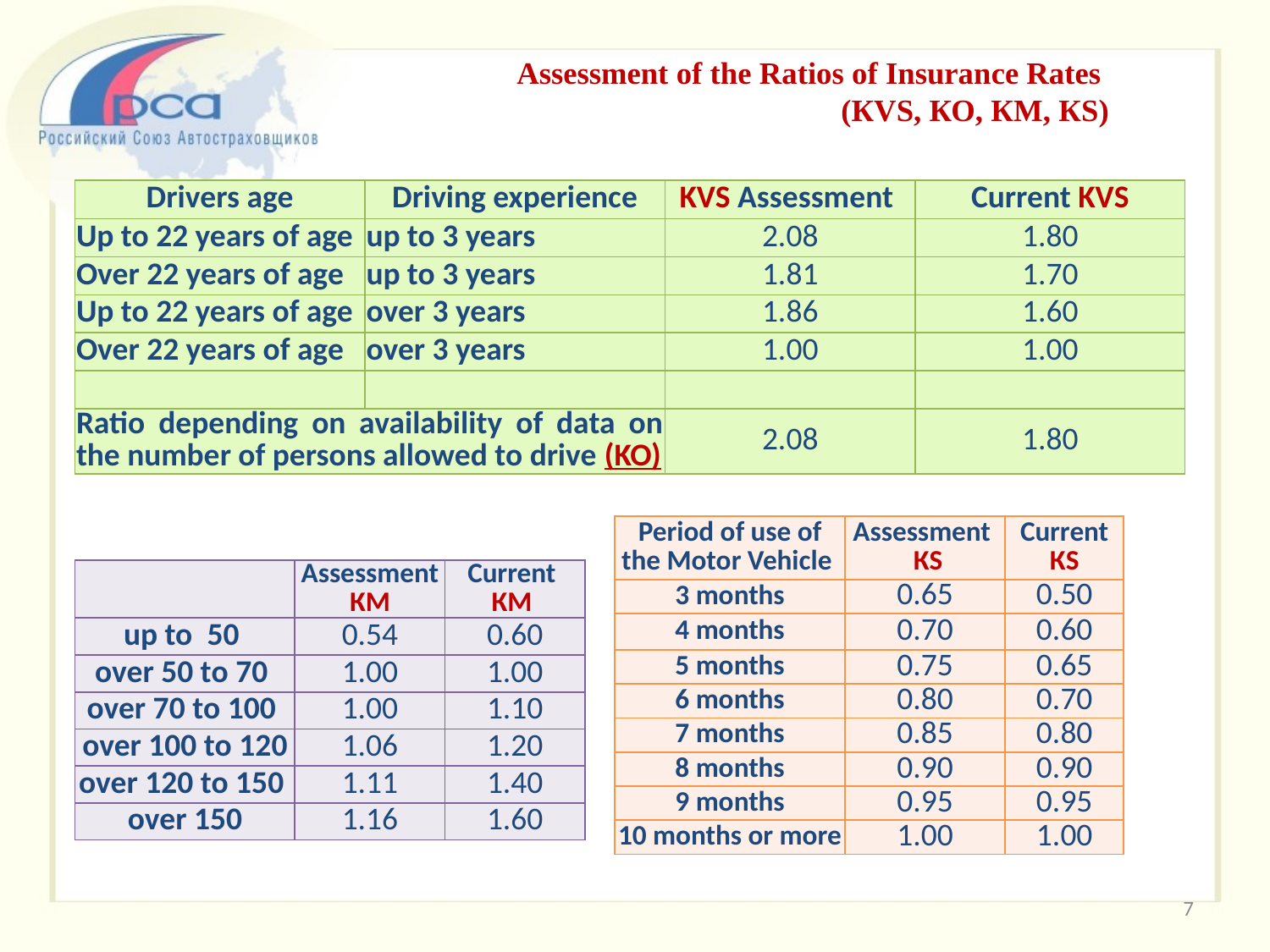

# Assessment of the Ratios of Insurance Rates (КVS, КО, КМ, КS)

| Drivers age | Driving experience | KVS Assessment | Current KVS |
| --- | --- | --- | --- |
| Up to 22 years of age | up to 3 years | 2.08 | 1.80 |
| Over 22 years of age | up to 3 years | 1.81 | 1.70 |
| Up to 22 years of age | over 3 years | 1.86 | 1.60 |
| Over 22 years of age | over 3 years | 1.00 | 1.00 |
|  |  |  |  |
| Ratio depending on availability of data on the number of persons allowed to drive (KO) |  | 2.08 | 1.80 |
| Period of use of the Motor Vehicle | Assessment КS | Current КS |
| --- | --- | --- |
| 3 months | 0.65 | 0.50 |
| 4 months | 0.70 | 0.60 |
| 5 months | 0.75 | 0.65 |
| 6 months | 0.80 | 0.70 |
| 7 months | 0.85 | 0.80 |
| 8 months | 0.90 | 0.90 |
| 9 months | 0.95 | 0.95 |
| 10 months or more | 1.00 | 1.00 |
|  | Assessment КМ | Current КМ |
| --- | --- | --- |
| up to 50 | 0.54 | 0.60 |
| over 50 to 70 | 1.00 | 1.00 |
| over 70 to 100 | 1.00 | 1.10 |
| over 100 to 120 | 1.06 | 1.20 |
| over 120 to 150 | 1.11 | 1.40 |
| over 150 | 1.16 | 1.60 |
7